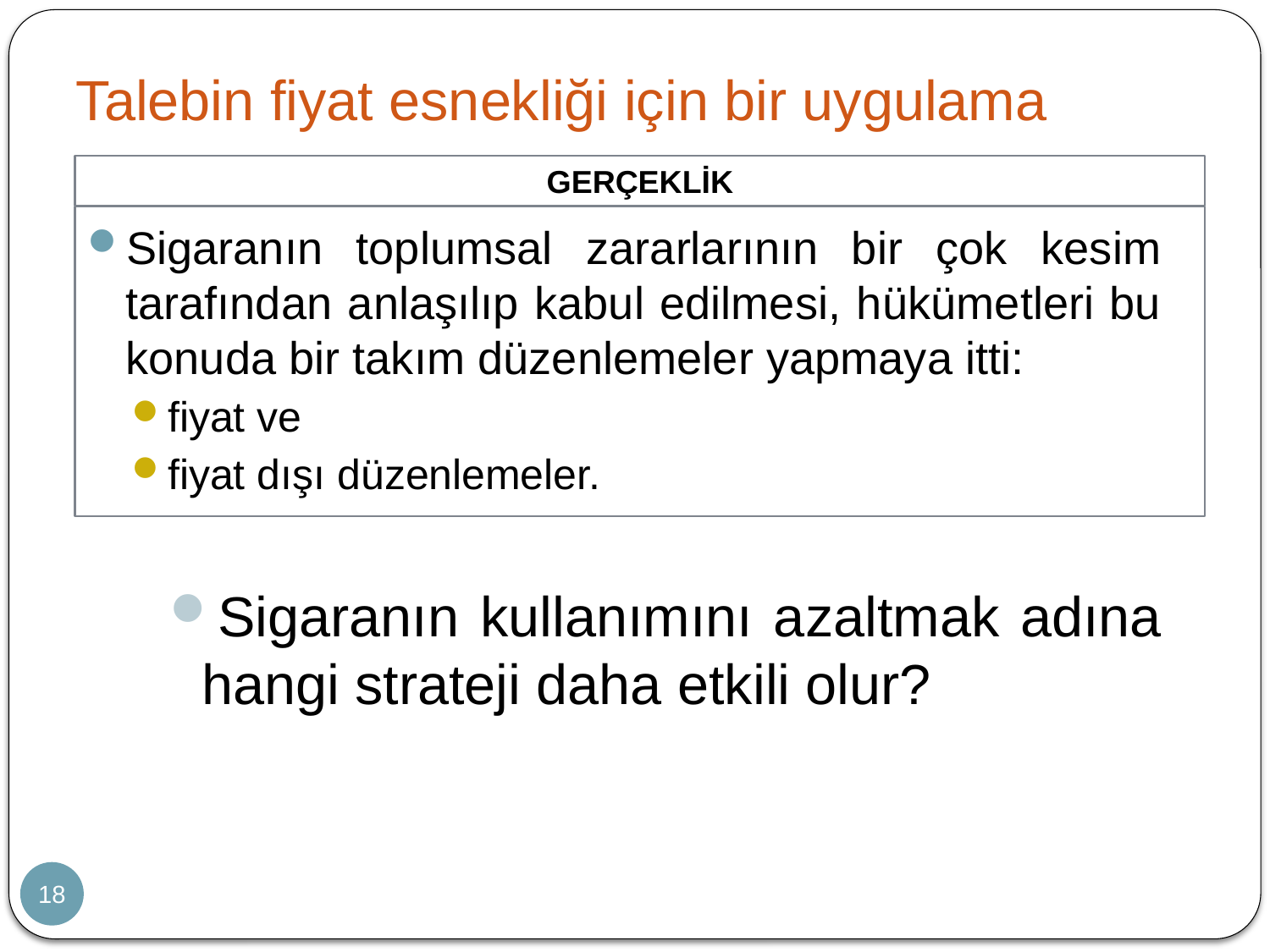

# Talebin fiyat esnekliği için bir uygulama
GERÇEKLİK

Sigaranın toplumsal zararlarının bir çok kesim tarafından anlaşılıp kabul edilmesi, hükümetleri bu konuda bir takım düzenlemeler yapmaya itti:
fiyat ve
fiyat dışı düzenlemeler.

Sigaranın kullanımını azaltmak adına hangi strateji daha etkili olur?
18